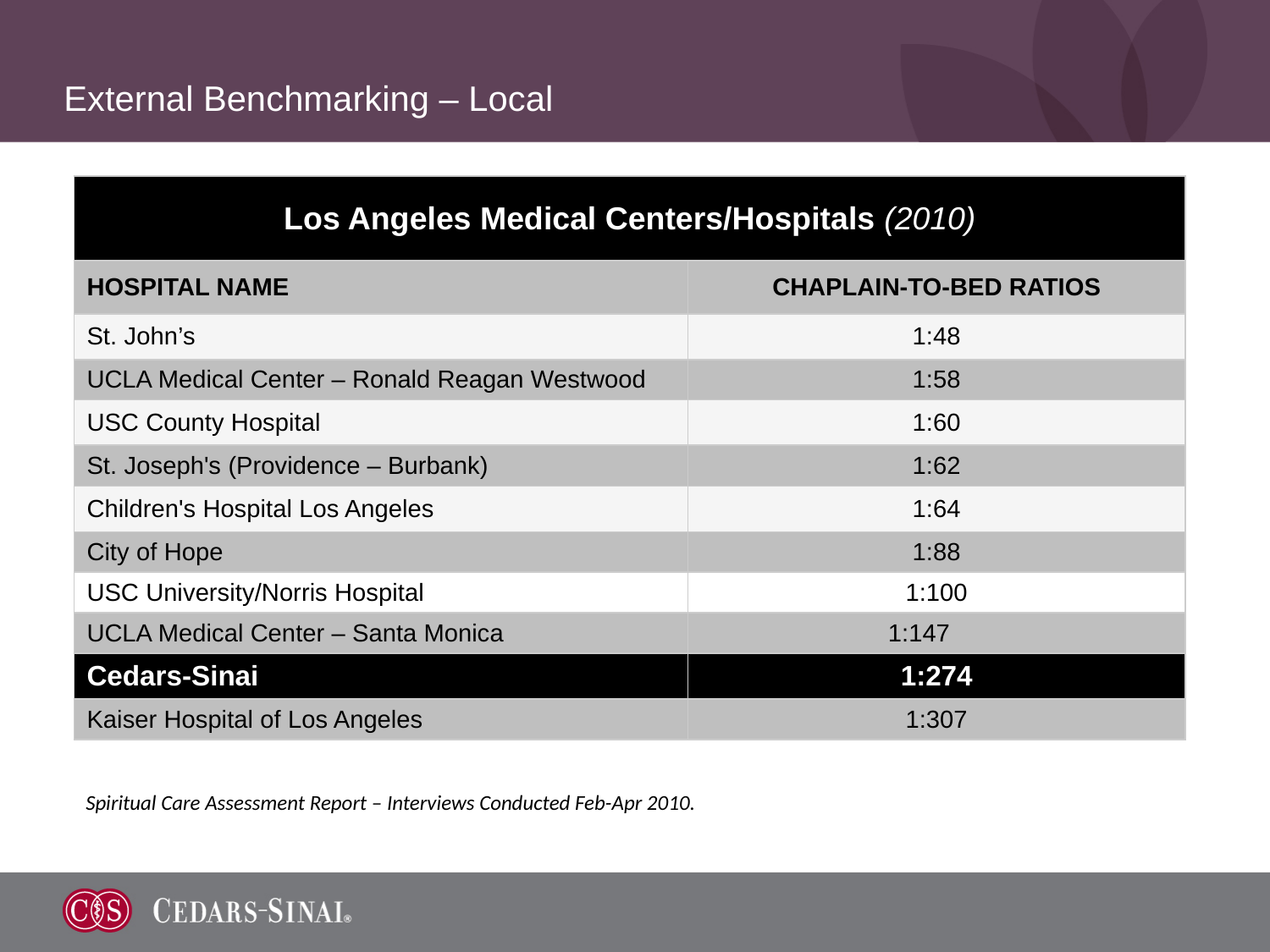

# External Benchmarking – Local
| Los Angeles Medical Centers/Hospitals (2010) |  |
| --- | --- |
| Hospital Name | Chaplain-to-Bed Ratios |
| St. John’s | 1:48 |
| UCLA Medical Center – Ronald Reagan Westwood | 1:58 |
| USC County Hospital | 1:60 |
| St. Joseph's (Providence – Burbank) | 1:62 |
| Children's Hospital Los Angeles | 1:64 |
| City of Hope | 1:88 |
| USC University/Norris Hospital | 1:100 |
| UCLA Medical Center – Santa Monica | 1:147 |
| Cedars-Sinai | 1:274 |
| Kaiser Hospital of Los Angeles | 1:307 |
Spiritual Care Assessment Report – Interviews Conducted Feb-Apr 2010.